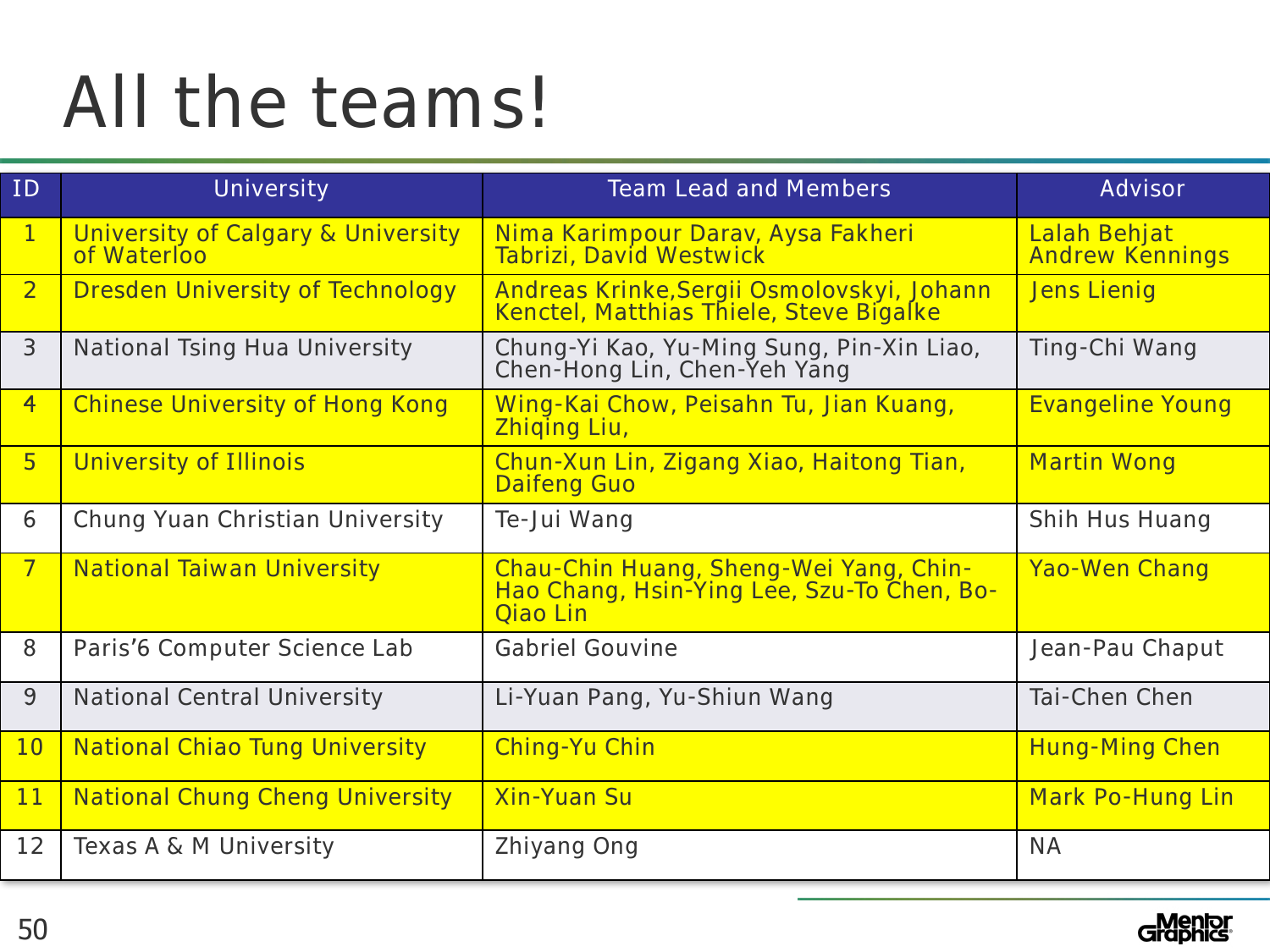

# All the teams!
| ID | University | Team Lead and Members | Advisor |
| --- | --- | --- | --- |
| 1 | University of Calgary & University of Waterloo | Nima Karimpour Darav, Aysa Fakheri Tabrizi, David Westwick | Lalah Behjat Andrew Kennings |
| 2 | Dresden University of Technology | Andreas Krinke,Sergii Osmolovskyi, Johann Kenctel, Matthias Thiele, Steve Bigalke | Jens Lienig |
| 3 | National Tsing Hua University | Chung-Yi Kao, Yu-Ming Sung, Pin-Xin Liao, Chen-Hong Lin, Chen-Yeh Yang | Ting-Chi Wang |
| 4 | Chinese University of Hong Kong | Wing-Kai Chow, Peisahn Tu, Jian Kuang, Zhiqing Liu, | Evangeline Young |
| 5 | University of Illinois | Chun-Xun Lin, Zigang Xiao, Haitong Tian, Daifeng Guo | Martin Wong |
| 6 | Chung Yuan Christian University | Te-Jui Wang | Shih Hus Huang |
| 7 | National Taiwan University | Chau-Chin Huang, Sheng-Wei Yang, Chin-Hao Chang, Hsin-Ying Lee, Szu-To Chen, Bo-Qiao Lin | Yao-Wen Chang |
| 8 | Paris’6 Computer Science Lab | Gabriel Gouvine | Jean-Pau Chaput |
| 9 | National Central University | Li-Yuan Pang, Yu-Shiun Wang | Tai-Chen Chen |
| 10 | National Chiao Tung University | Ching-Yu Chin | Hung-Ming Chen |
| 11 | National Chung Cheng University | Xin-Yuan Su | Mark Po-Hung Lin |
| 12 | Texas A & M University | Zhiyang Ong | NA |
50